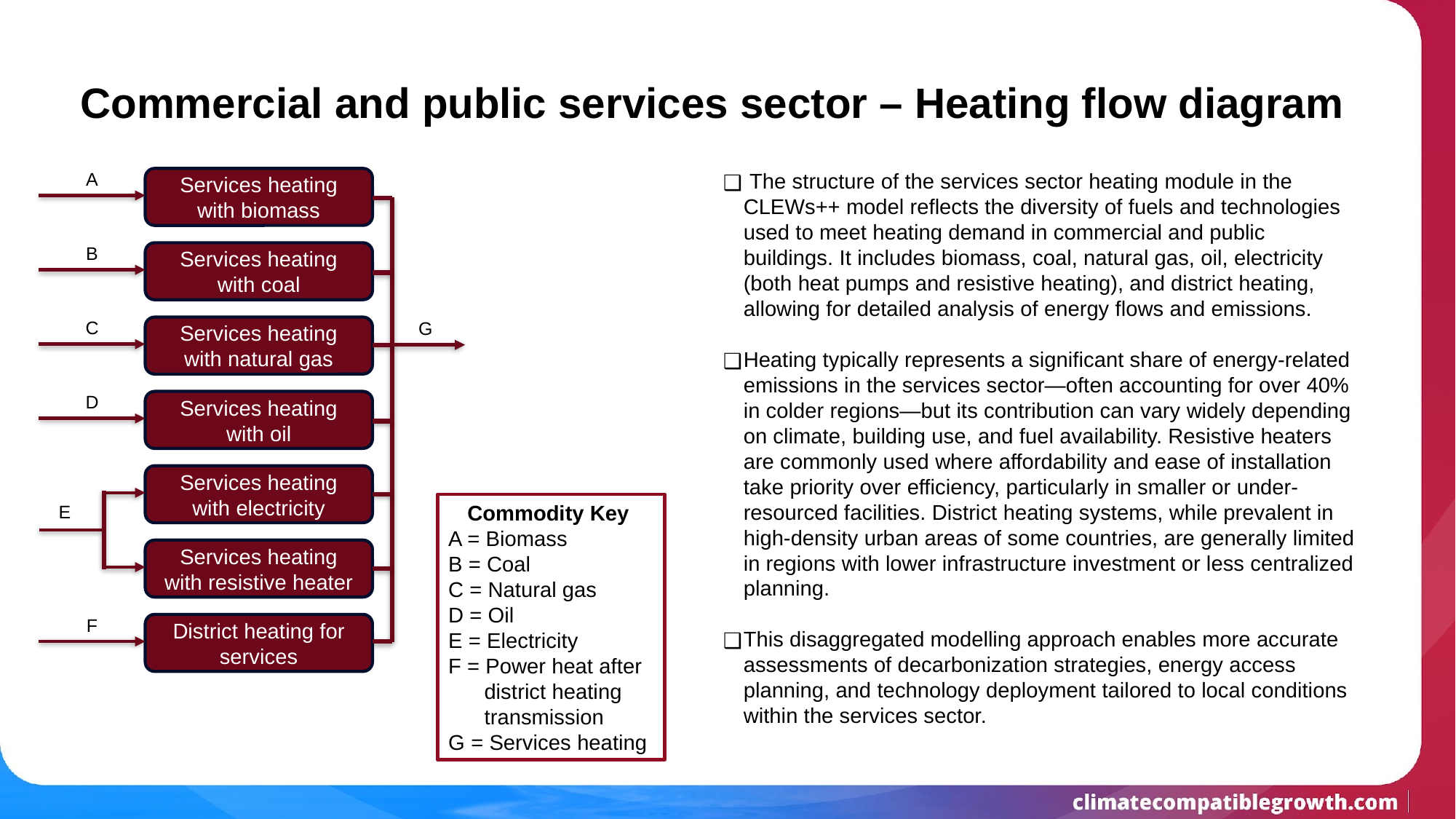

Commercial and public services sector – Heating flow diagram
 The structure of the services sector heating module in the CLEWs++ model reflects the diversity of fuels and technologies used to meet heating demand in commercial and public buildings. It includes biomass, coal, natural gas, oil, electricity (both heat pumps and resistive heating), and district heating, allowing for detailed analysis of energy flows and emissions.

Heating typically represents a significant share of energy-related emissions in the services sector—often accounting for over 40% in colder regions—but its contribution can vary widely depending on climate, building use, and fuel availability. Resistive heaters are commonly used where affordability and ease of installation take priority over efficiency, particularly in smaller or under-resourced facilities. District heating systems, while prevalent in high-density urban areas of some countries, are generally limited in regions with lower infrastructure investment or less centralized planning.

This disaggregated modelling approach enables more accurate assessments of decarbonization strategies, energy access planning, and technology deployment tailored to local conditions within the services sector.
A
Services heating with biomass
B
Services heating with coal
C
G
Services heating with natural gas
D
Services heating with oil
Services heating with electricity
E
Services heating with resistive heater
F
District heating for services
Commodity Key
A = Biomass
B = Coal
C = Natural gas
D = Oil
E = Electricity
F = Power heat after
      district heating
      transmission
G = Services heating